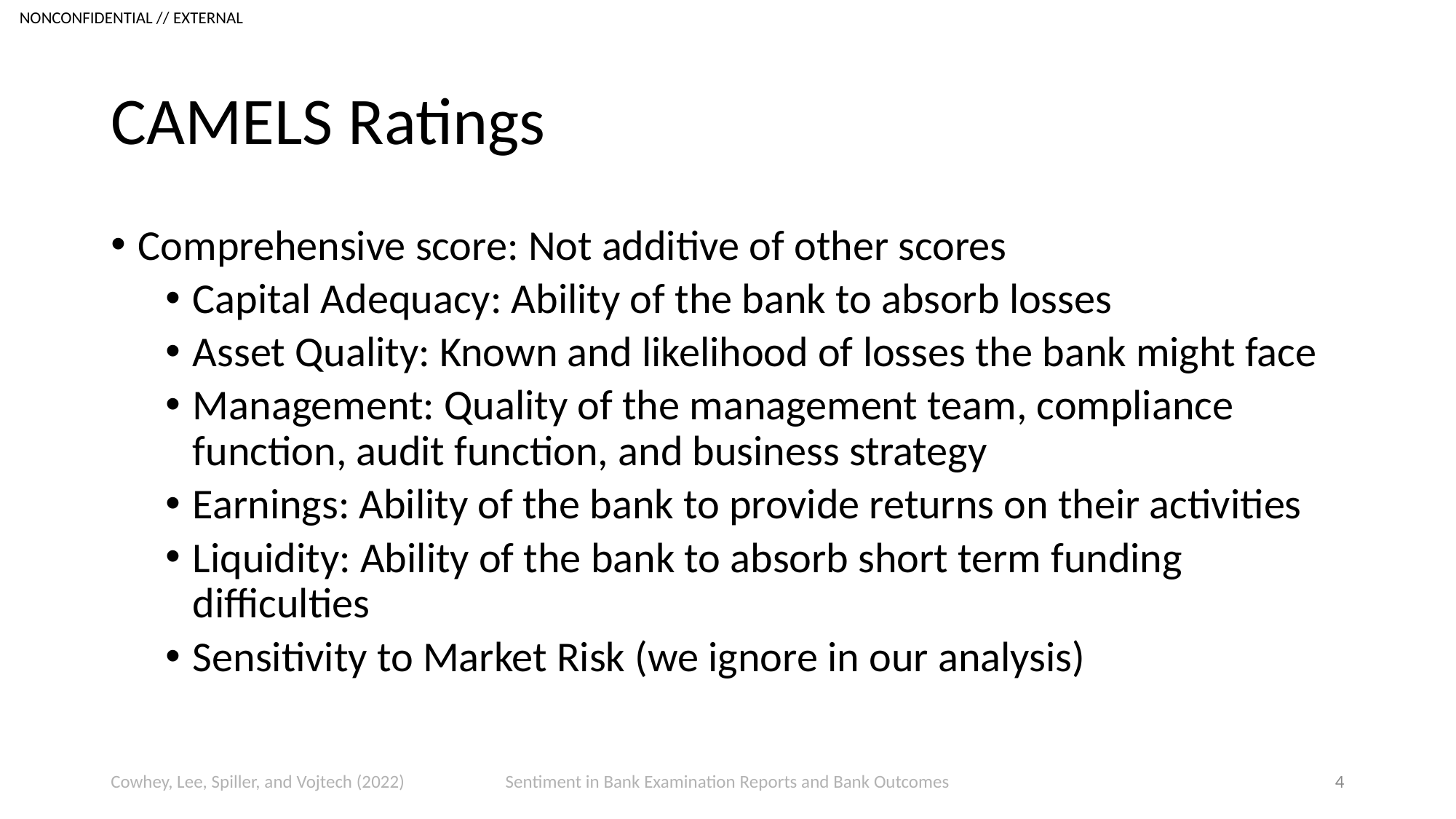

# CAMELS Ratings
Comprehensive score: Not additive of other scores
Capital Adequacy: Ability of the bank to absorb losses
Asset Quality: Known and likelihood of losses the bank might face
Management: Quality of the management team, compliance function, audit function, and business strategy
Earnings: Ability of the bank to provide returns on their activities
Liquidity: Ability of the bank to absorb short term funding difficulties
Sensitivity to Market Risk (we ignore in our analysis)
Cowhey, Lee, Spiller, and Vojtech (2022)
Sentiment in Bank Examination Reports and Bank Outcomes
4